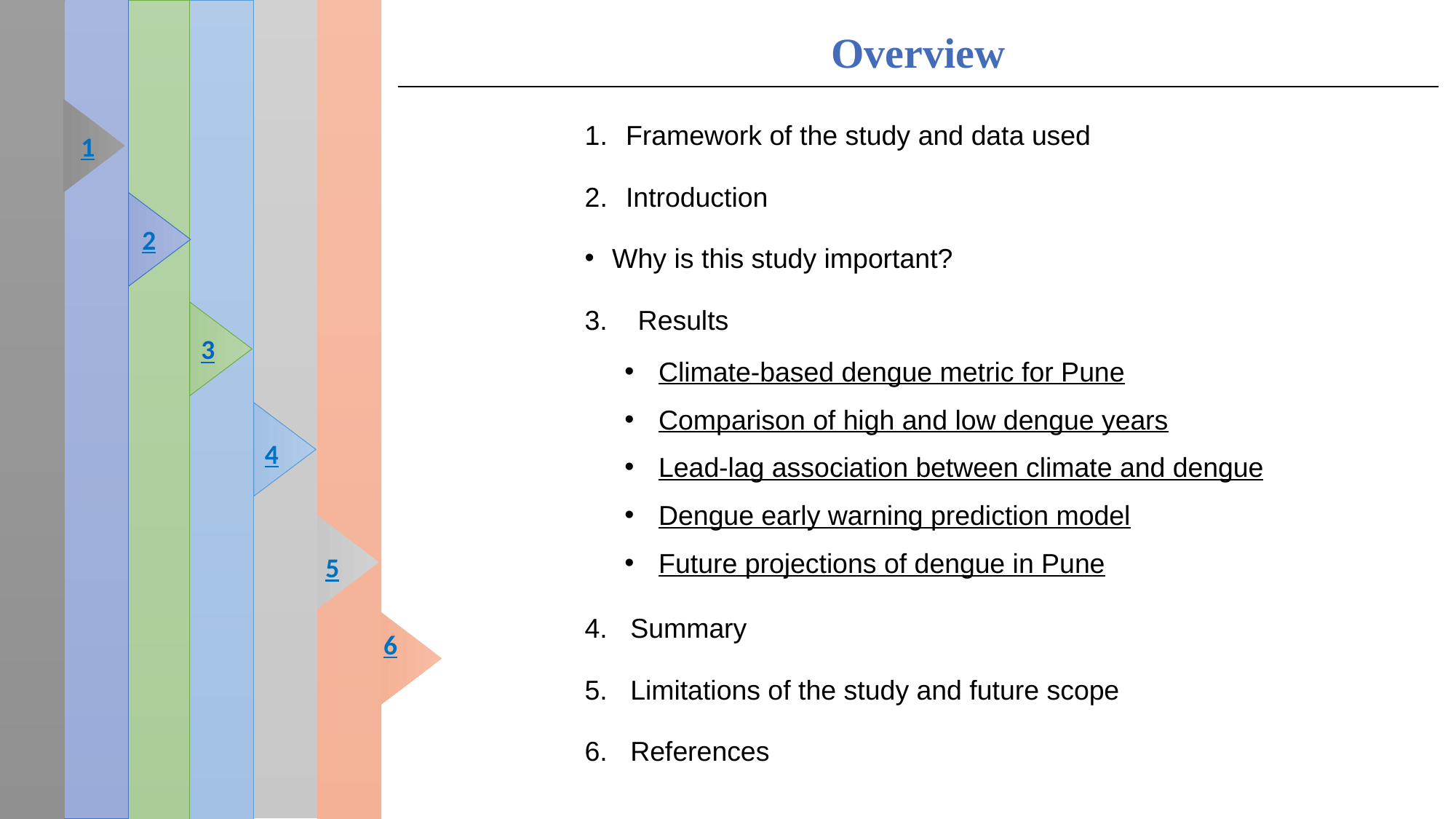

5

2

1

3

4

6
| Overview |
| --- |
Framework of the study and data used
Introduction
Why is this study important?
3.    Results

4.   Summary
5.   Limitations of the study and future scope
6.   References
Climate-based dengue metric for Pune
Comparison of high and low dengue years
Lead-lag association between climate and dengue
Dengue early warning prediction model
Future projections of dengue in Pune